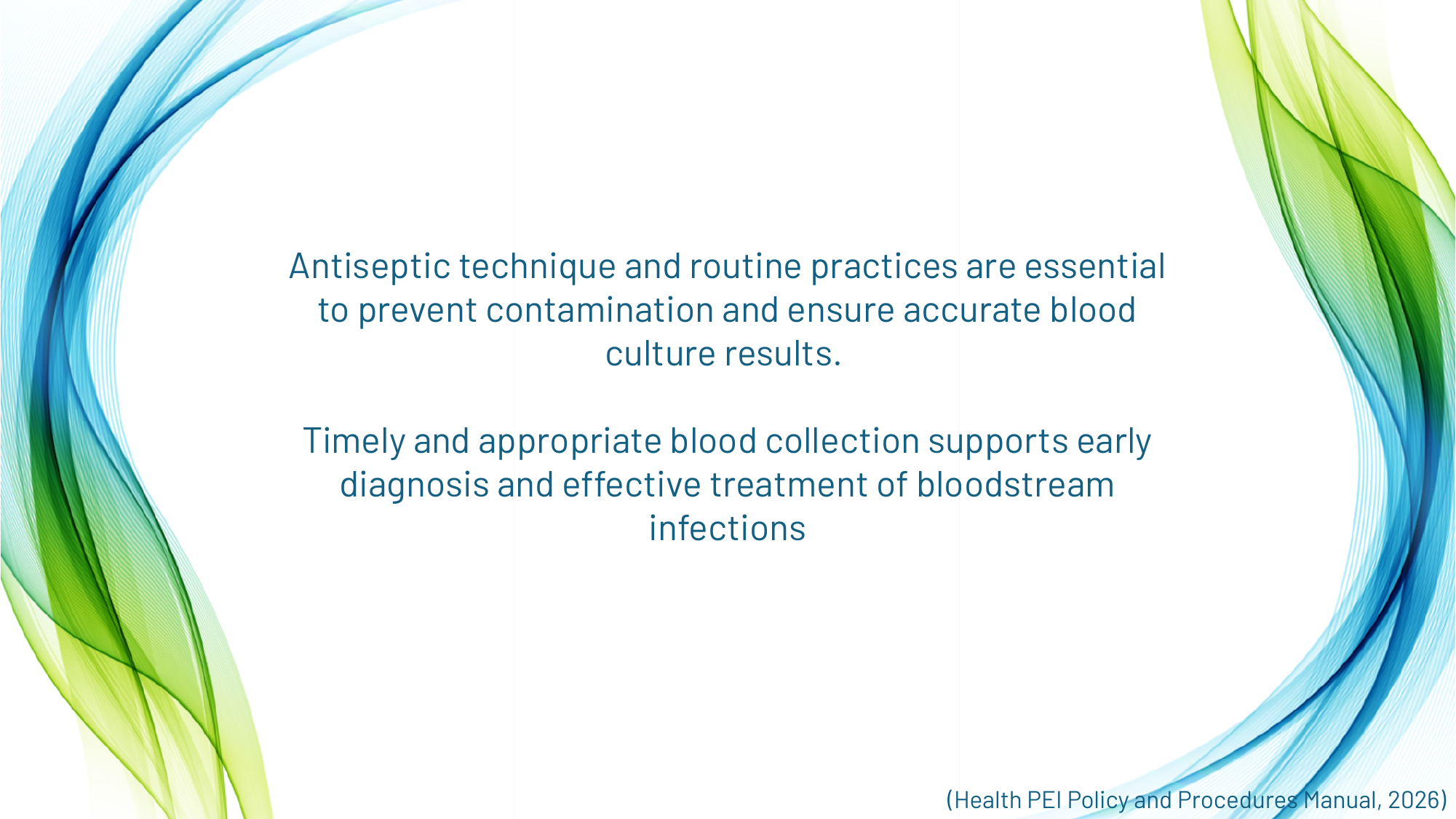

Antiseptic technique and routine practices are essential to prevent contamination and ensure accurate blood culture results.

Timely and appropriate blood collection supports early diagnosis and effective treatment of bloodstream infections
(Health PEI Policy and Procedures Manual, 2026)